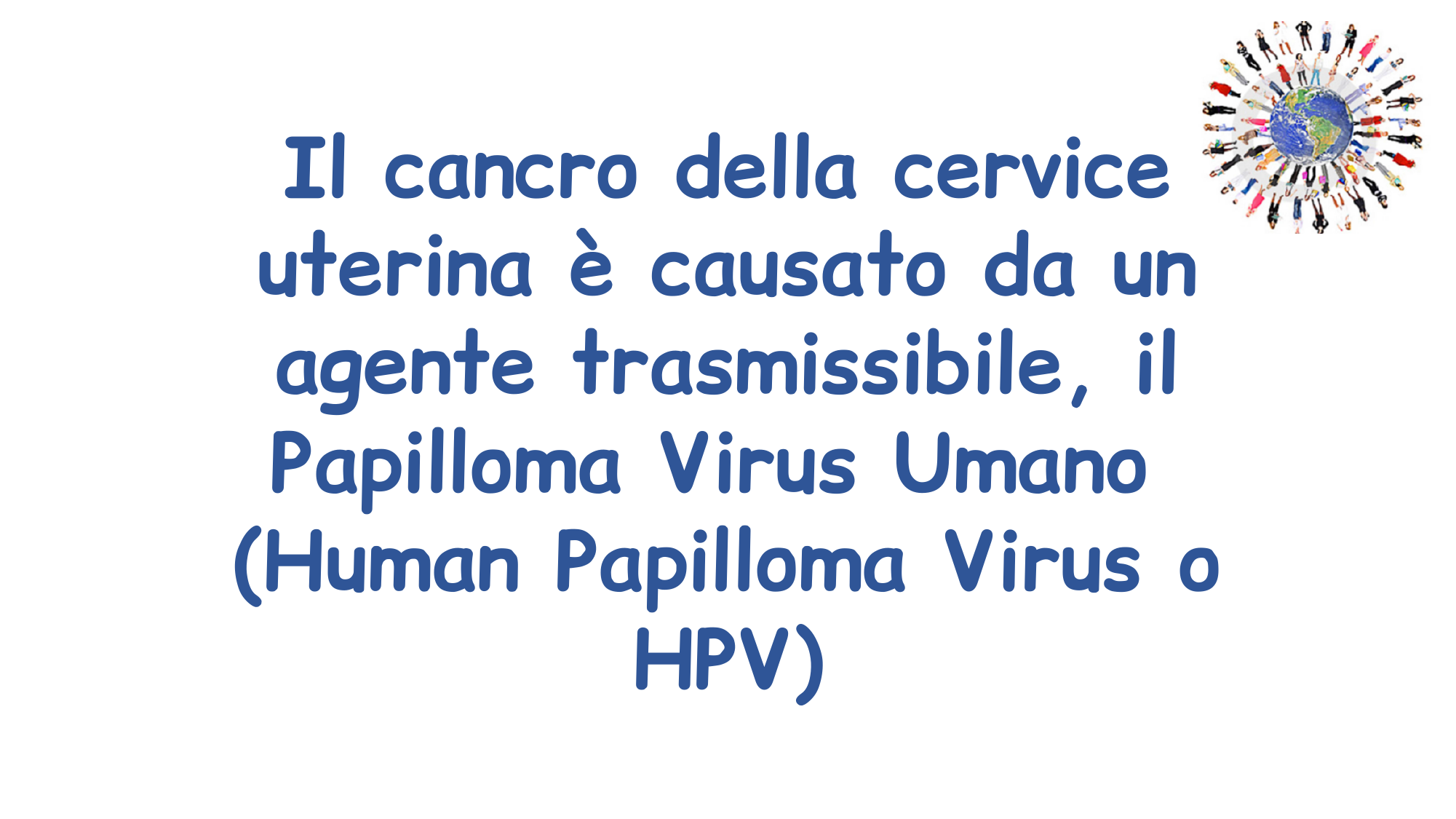

Il cancro della cervice uterina è causato da un agente trasmissibile, il Papilloma Virus Umano
(Human Papilloma Virus o HPV)